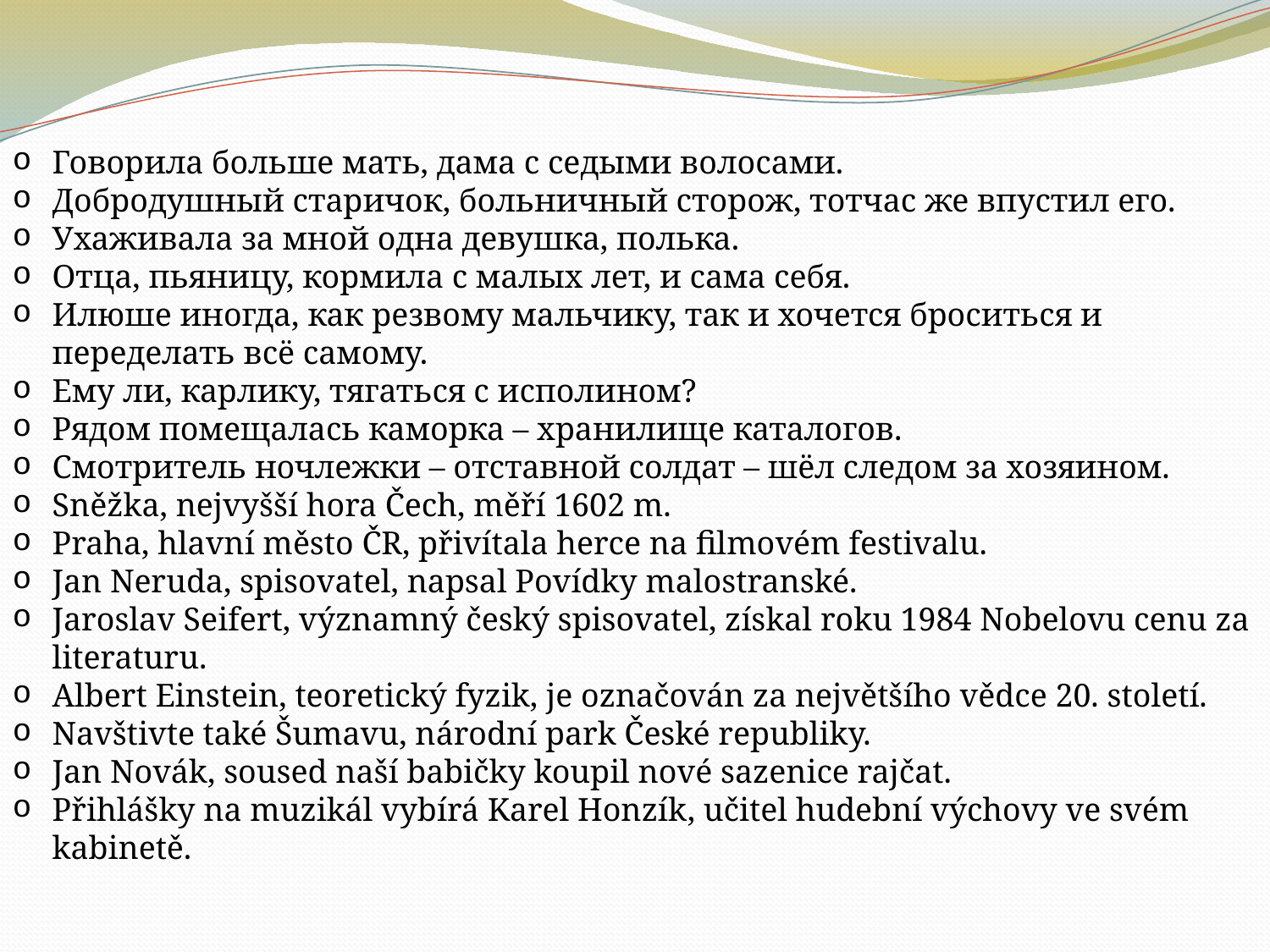

Говорила больше мать, дама с седыми волосами.
Добродушный старичок, больничный сторож, тотчас же впустил его.
Ухаживала за мной одна девушка, полька.
Отца, пьяницу, кормила с малых лет, и сама себя.
Илюше иногда, как резвому мальчику, так и хочется броситься и переделать всё самому.
Ему ли, карлику, тягаться с исполином?
Рядом помещалась каморка – хранилище каталогов.
Смотритель ночлежки – отставной солдат – шёл следом за хозяином.
Sněžka, nejvyšší hora Čech, měří 1602 m.
Praha, hlavní město ČR, přivítala herce na filmovém festivalu.
Jan Neruda, spisovatel, napsal Povídky malostranské.
Jaroslav Seifert, významný český spisovatel, získal roku 1984 Nobelovu cenu za literaturu.
Albert Einstein, teoretický fyzik, je označován za největšího vědce 20. století.
Navštivte také Šumavu, národní park České republiky.
Jan Novák, soused naší babičky koupil nové sazenice rajčat.
Přihlášky na muzikál vybírá Karel Honzík, učitel hudební výchovy ve svém kabinetě.